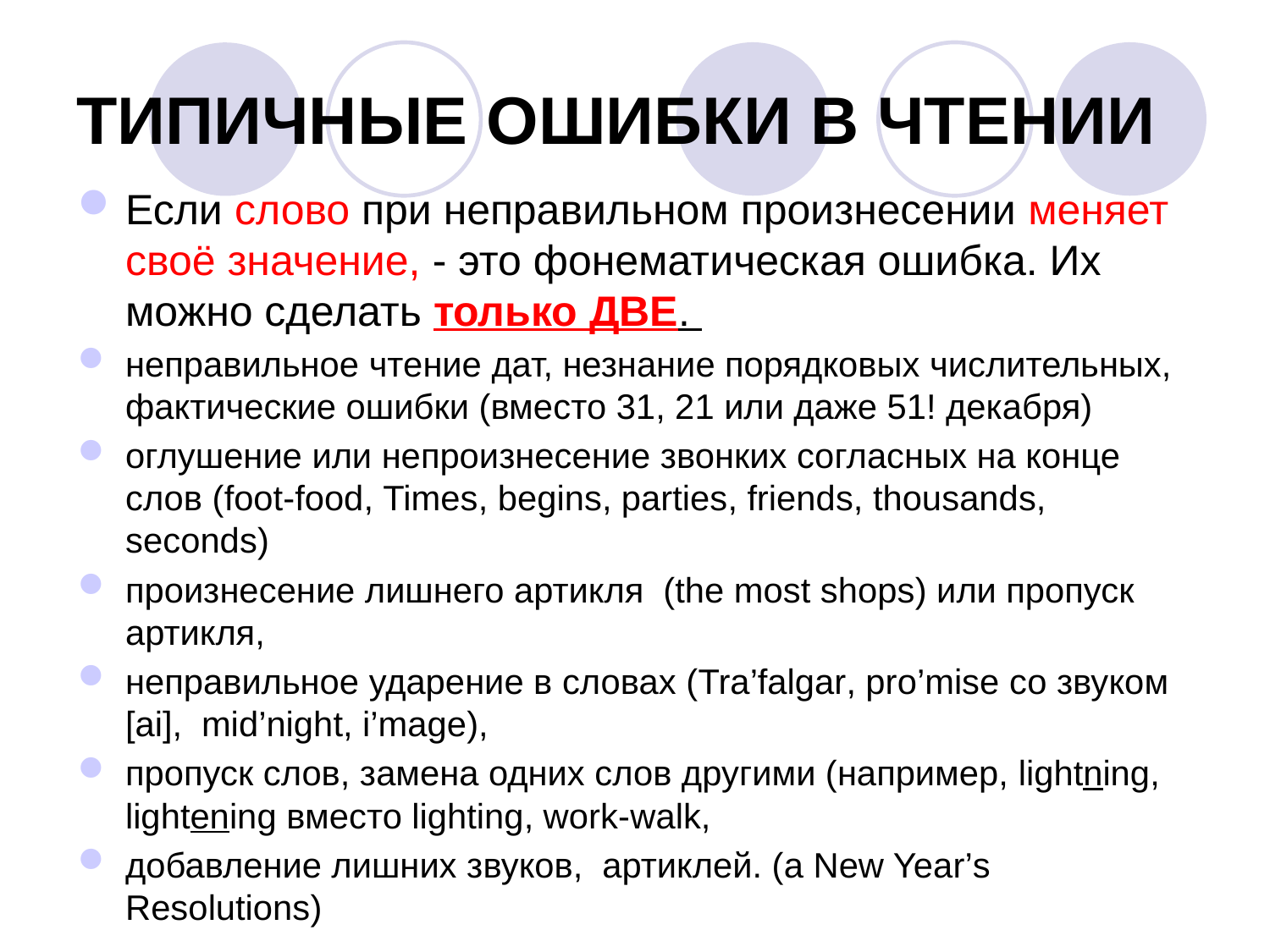

# ТИПИЧНЫЕ ОШИБКИ В ЧТЕНИИ
Если слово при неправильном произнесении меняет своё значение, - это фонематическая ошибка. Их можно сделать только ДВЕ.
неправильное чтение дат, незнание порядковых числительных, фактические ошибки (вместо 31, 21 или даже 51! декабря)
оглушение или непроизнесение звонких согласных на конце слов (foot-food, Times, begins, parties, friends, thousands, seconds)
произнесение лишнего артикля  (the most shops) или пропуск артикля,
неправильное ударение в словах (Tra’falgar, pro’mise со звуком  [ai],  mid’night, i’mage),
пропуск слов, замена одних слов другими (например, lightning, lightening вместо lighting, work-walk,
добавление лишних звуков,  артиклей. (a New Year’s Resolutions)